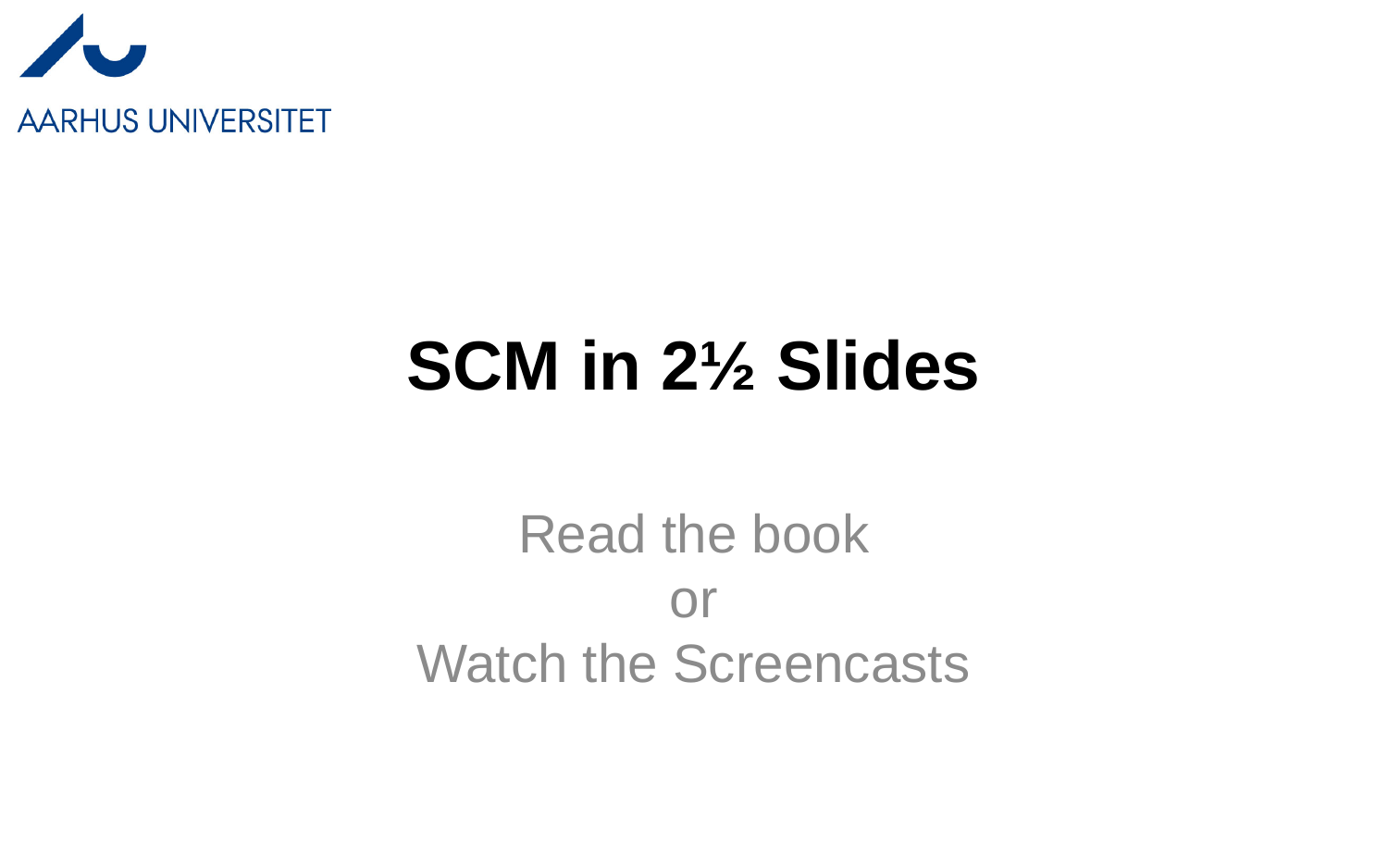

# SCM in 2½ Slides
Read the book
or
Watch the Screencasts